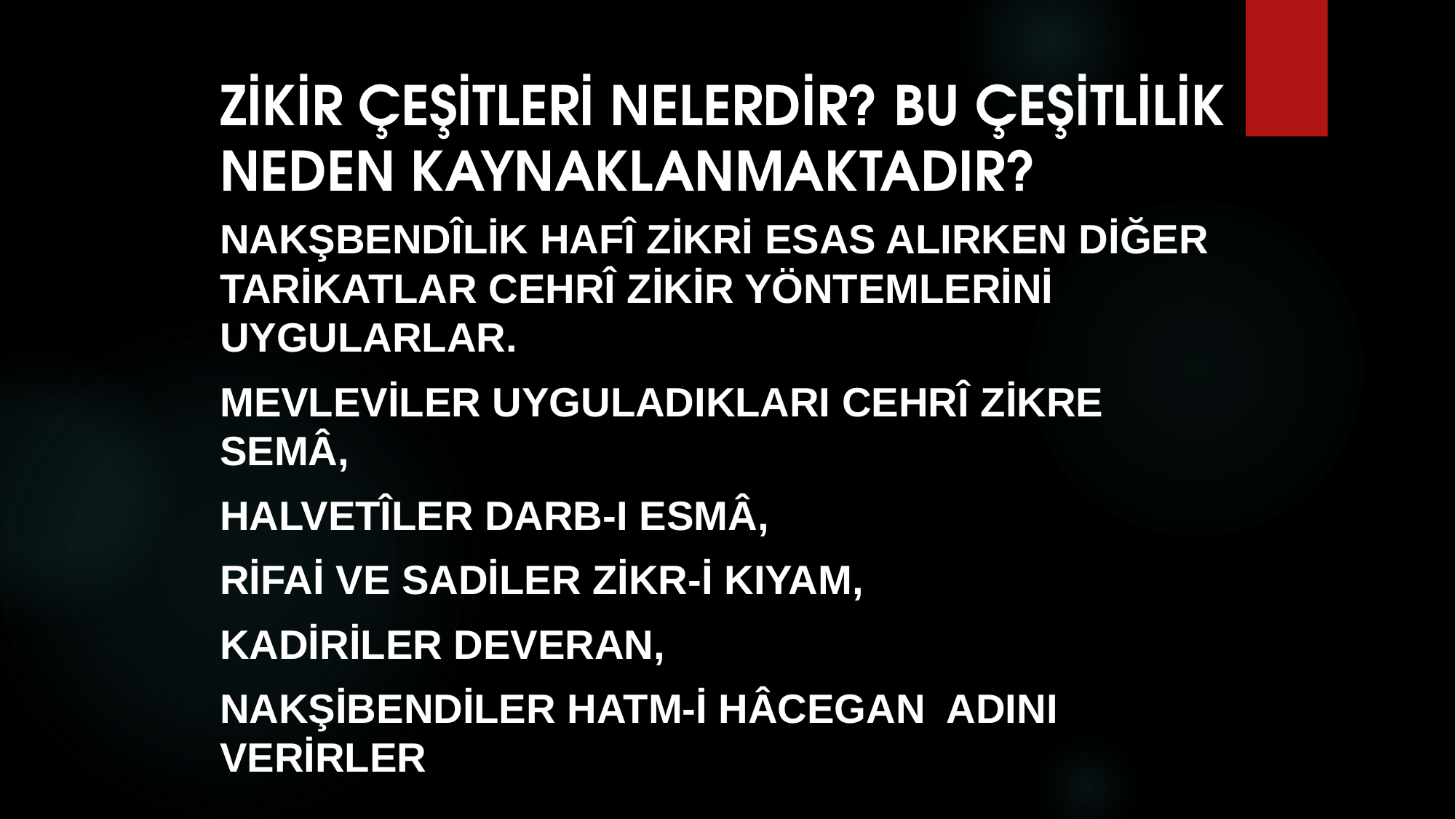

# Zikir çeşitleri nelerdir? Bu çeşitlilik neden kaynaklanmaktadır?
Nakşbendîlik hafî zikri esas alırken diğer tarikatlar cehrî zikir yöntemlerini uygularlar.
Mevleviler uyguladıkları cehrî zikre semâ,
Halvetîler darb-ı esmâ,
Rifai ve Sadiler zikr-i kıyam,
Kadiriler deveran,
Nakşibendiler Hatm-i Hâcegan  adını verirler